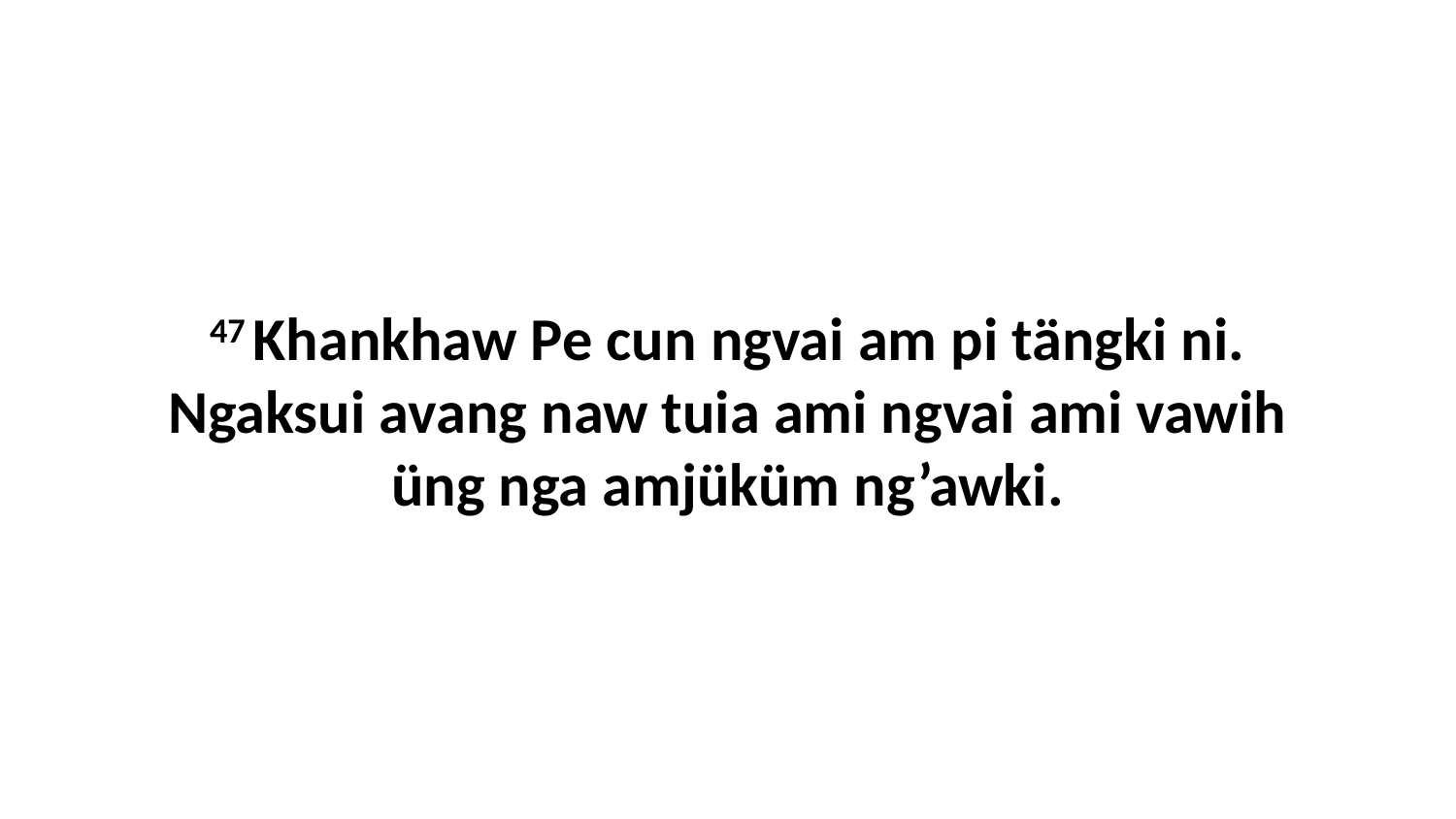

47 Khankhaw Pe cun ngvai am pi tängki ni. Ngaksui avang naw tuia ami ngvai ami vawih üng nga amjüküm ng’awki.